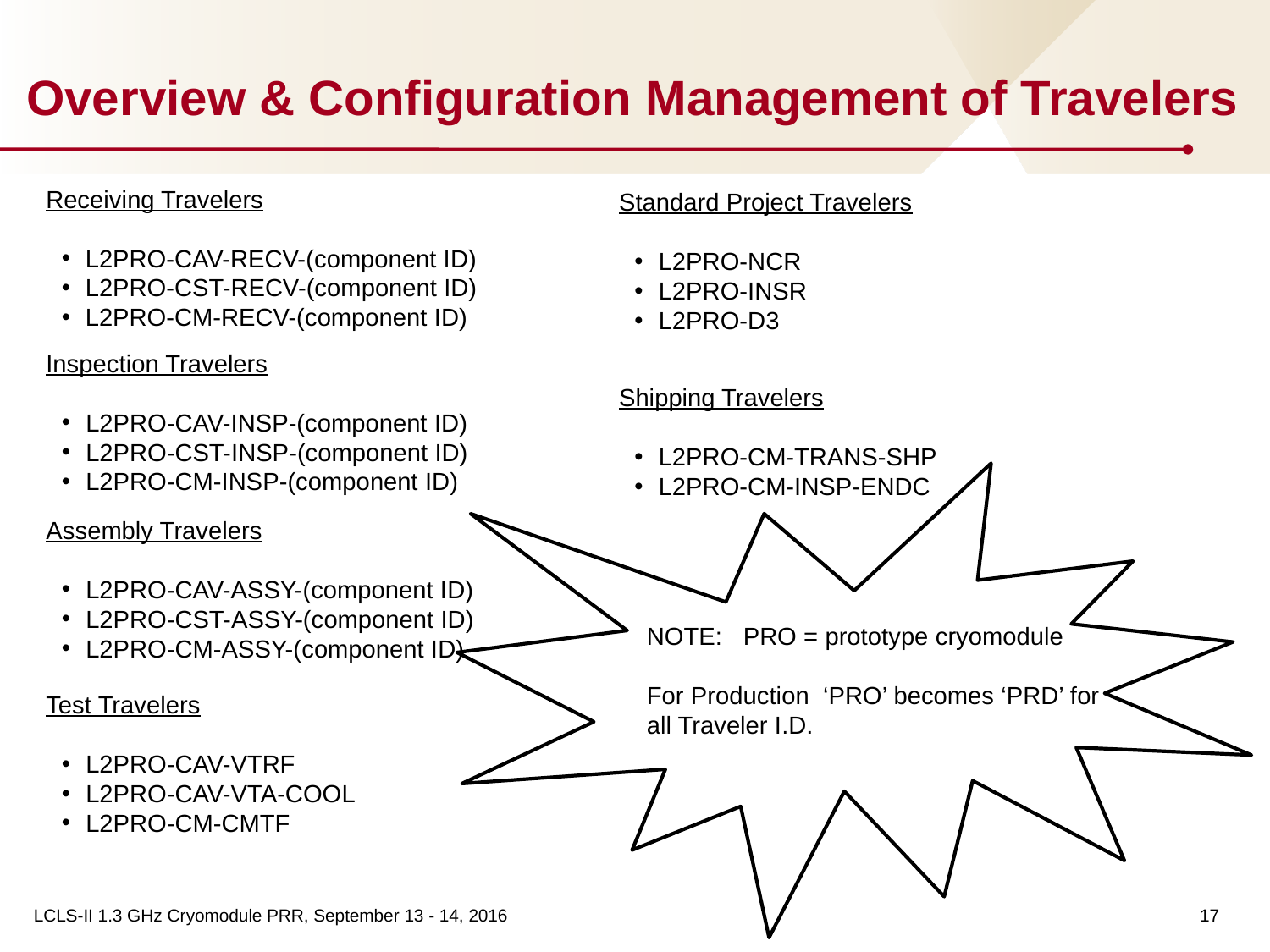

# Overview & Configuration Management of Travelers
Receiving Travelers

L2PRO-CAV-RECV-(component ID)
L2PRO-CST-RECV-(component ID)
L2PRO-CM-RECV-(component ID)
Standard Project Travelers

L2PRO-NCR
L2PRO-INSR
L2PRO-D3
Inspection Travelers

L2PRO-CAV-INSP-(component ID)
L2PRO-CST-INSP-(component ID)
L2PRO-CM-INSP-(component ID)
Shipping Travelers

L2PRO-CM-TRANS-SHP
L2PRO-CM-INSP-ENDC

Assembly Travelers

L2PRO-CAV-ASSY-(component ID)
L2PRO-CST-ASSY-(component ID)
L2PRO-CM-ASSY-(component ID)
NOTE:   PRO = prototype cryomodule

For Production  ‘PRO’ becomes ‘PRD’ for all Traveler I.D.
Test Travelers

L2PRO-CAV-VTRF
L2PRO-CAV-VTA-COOL
L2PRO-CM-CMTF
17
LCLS-II 1.3 GHz Cryomodule PRR, September 13 - 14, 2016